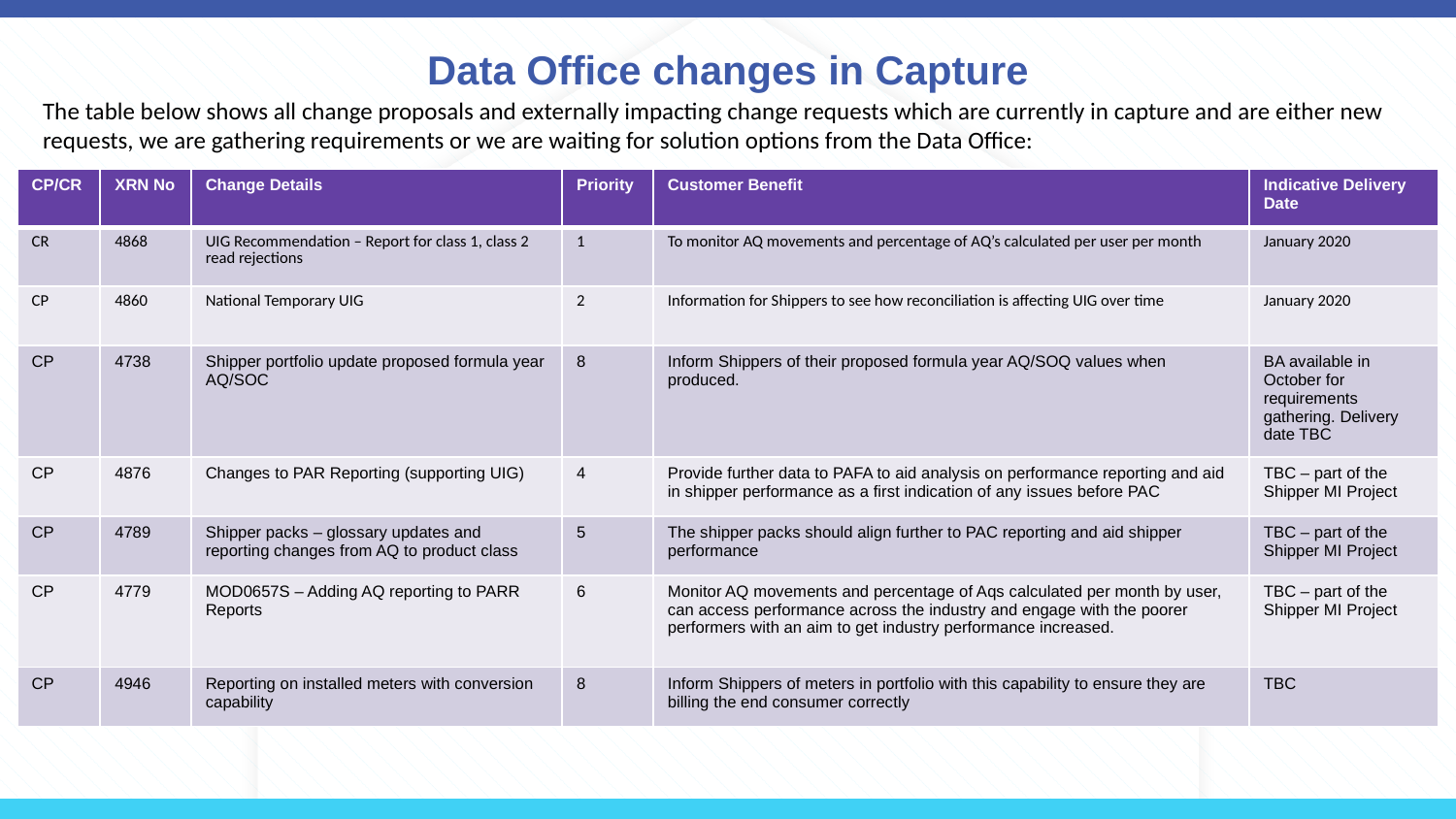

# Data Office changes in Capture
The table below shows all change proposals and externally impacting change requests which are currently in capture and are either new requests, we are gathering requirements or we are waiting for solution options from the Data Office:
| CP/CR | XRN No | Change Details | Priority | Customer Benefit | Indicative Delivery Date |
| --- | --- | --- | --- | --- | --- |
| CR | 4868 | UIG Recommendation – Report for class 1, class 2 read rejections | 1 | To monitor AQ movements and percentage of AQ’s calculated per user per month | January 2020 |
| CP | 4860 | National Temporary UIG | 2 | Information for Shippers to see how reconciliation is affecting UIG over time | January 2020 |
| CP | 4738 | Shipper portfolio update proposed formula year AQ/SOC | 8 | Inform Shippers of their proposed formula year AQ/SOQ values when produced. | BA available in October for requirements gathering. Delivery date TBC |
| CP | 4876 | Changes to PAR Reporting (supporting UIG) | 4 | Provide further data to PAFA to aid analysis on performance reporting and aid in shipper performance as a first indication of any issues before PAC | TBC – part of the Shipper MI Project |
| CP | 4789 | Shipper packs – glossary updates and reporting changes from AQ to product class | 5 | The shipper packs should align further to PAC reporting and aid shipper performance | TBC – part of the Shipper MI Project |
| CP | 4779 | MOD0657S – Adding AQ reporting to PARR Reports | 6 | Monitor AQ movements and percentage of Aqs calculated per month by user, can access performance across the industry and engage with the poorer performers with an aim to get industry performance increased. | TBC – part of the Shipper MI Project |
| CP | 4946 | Reporting on installed meters with conversion capability | 8 | Inform Shippers of meters in portfolio with this capability to ensure they are billing the end consumer correctly | TBC |